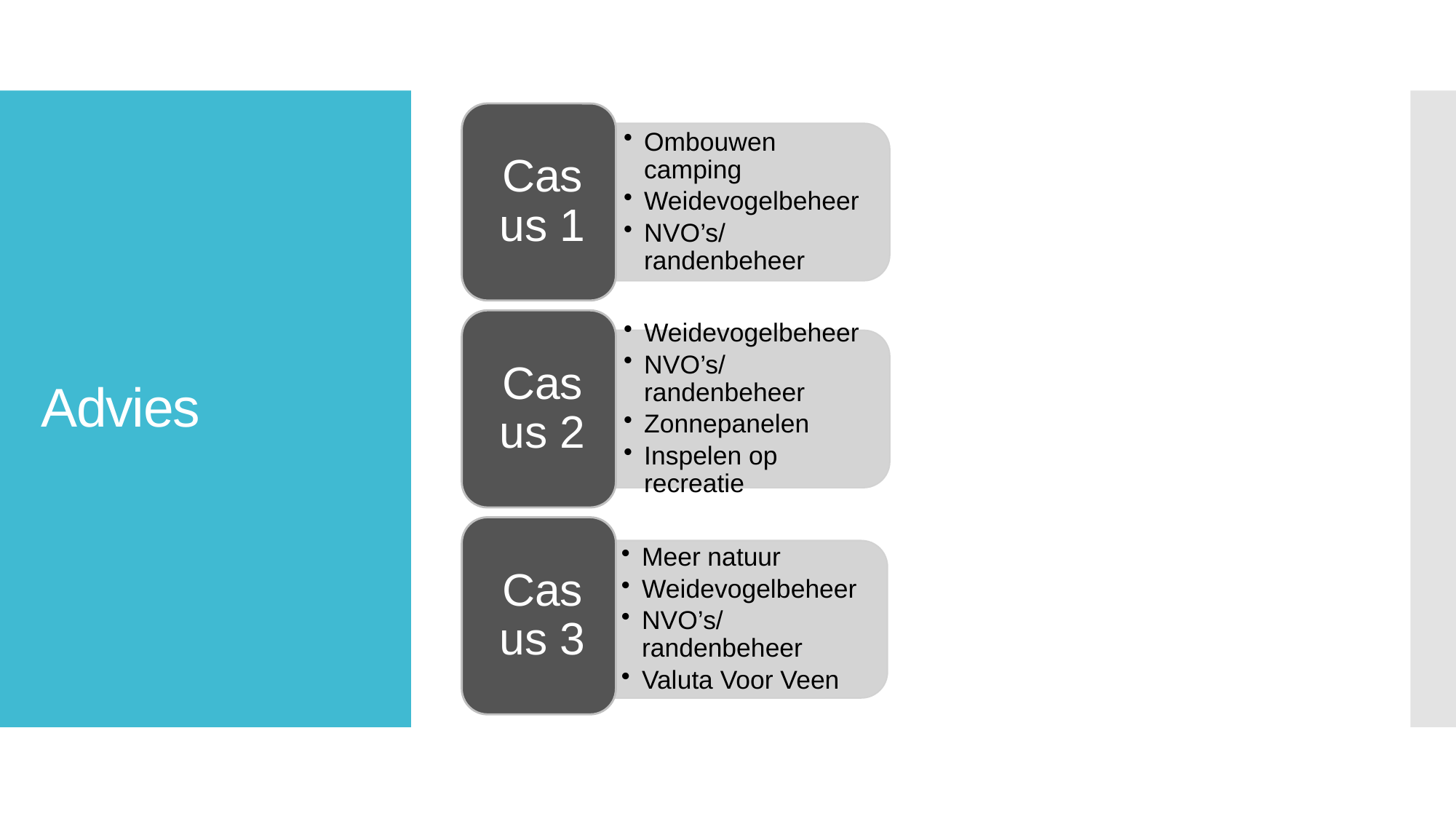

Ombouwen camping
Weidevogelbeheer
NVO’s/randenbeheer
Casus 1
Weidevogelbeheer
NVO’s/randenbeheer
Zonnepanelen
Inspelen op recreatie
Casus 2
Meer natuur
Weidevogelbeheer
NVO’s/randenbeheer
Valuta Voor Veen
Casus 3
# Advies